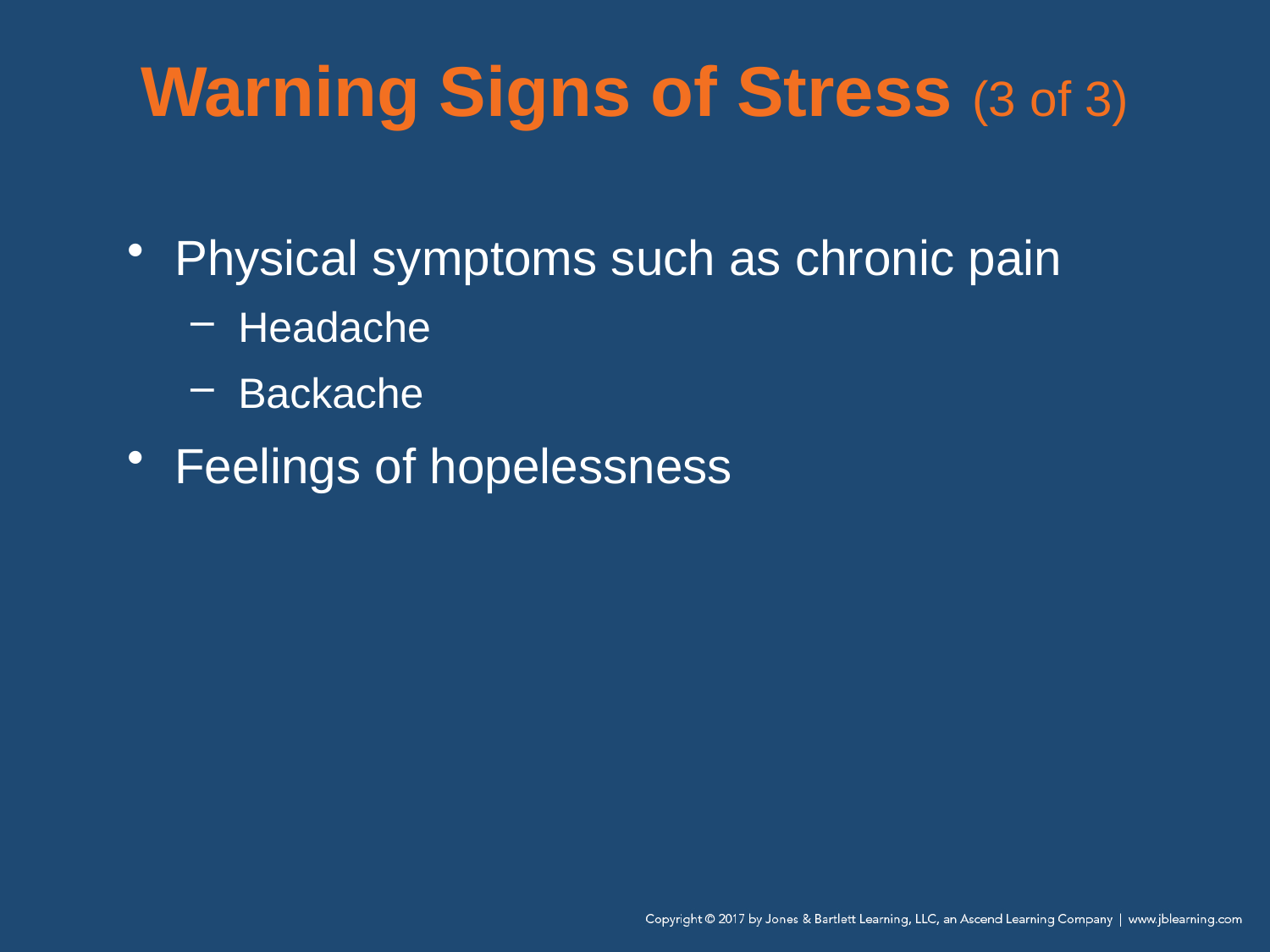

# Warning Signs of Stress (3 of 3)
Physical symptoms such as chronic pain
Headache
Backache
Feelings of hopelessness